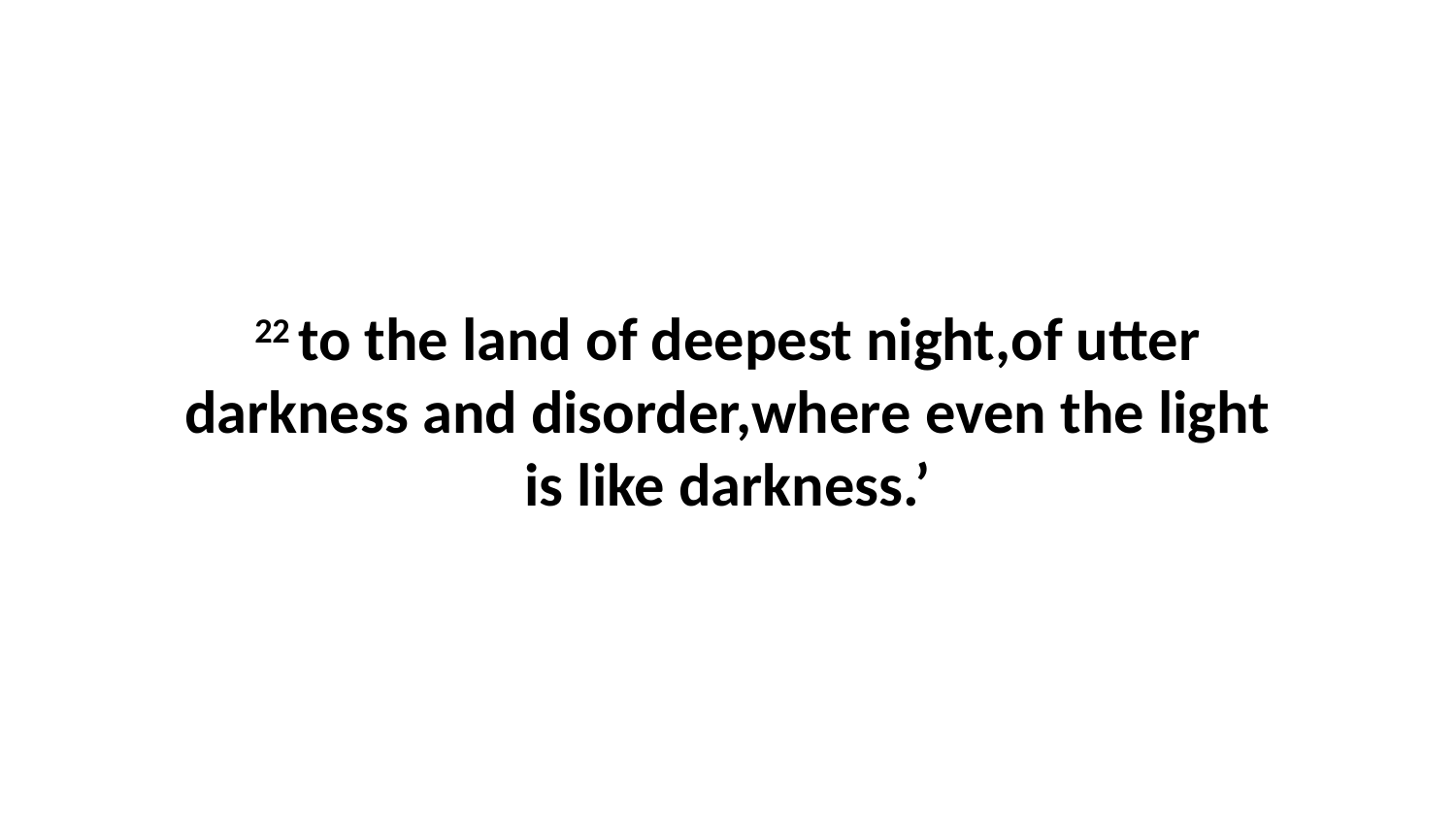

22 to the land of deepest night,of utter darkness and disorder,where even the light is like darkness.’